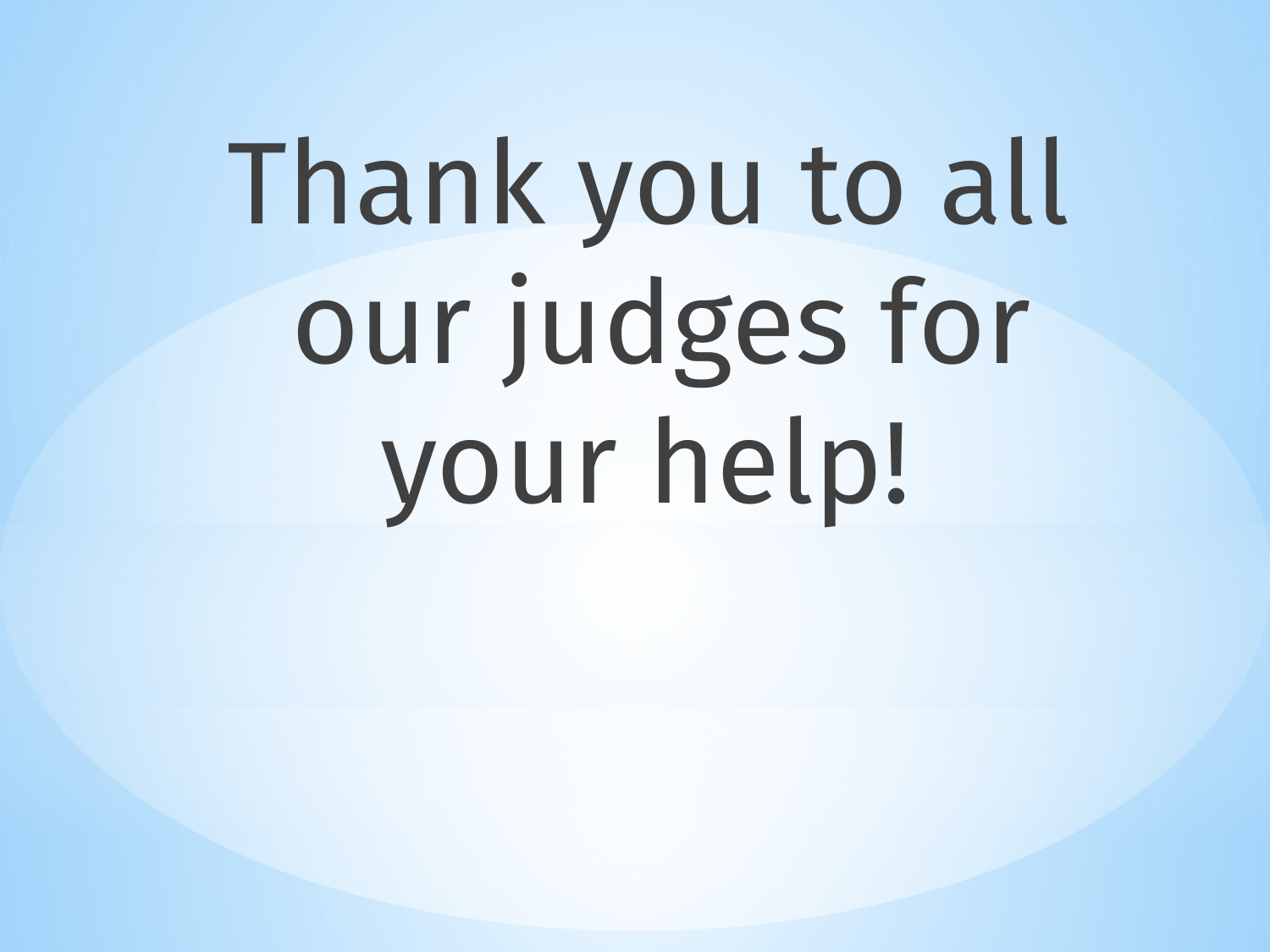

Thank you to all our judges for your help!